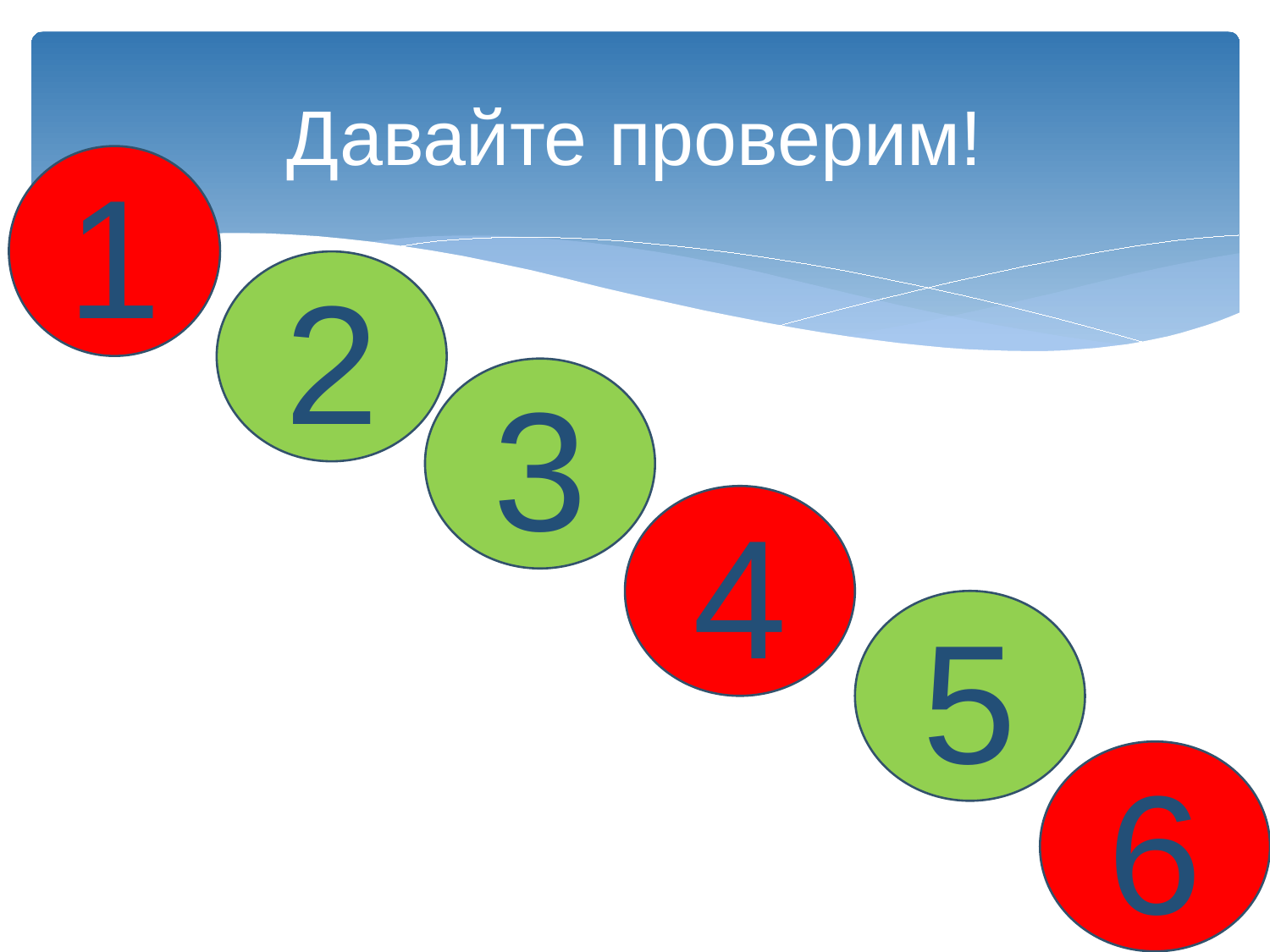

# Давайте проверим!
1
2

3
4
5
6